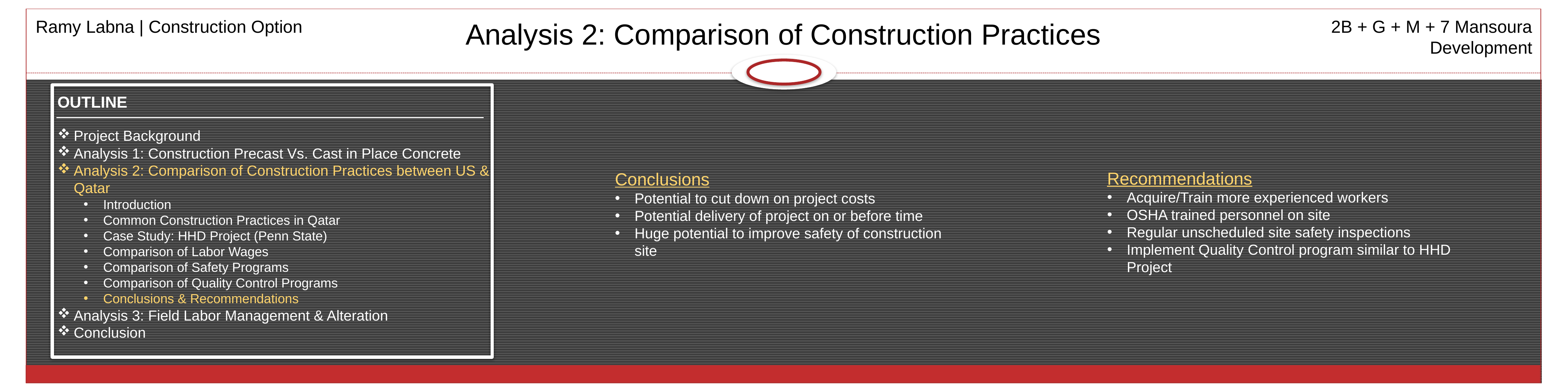

Ramy Labna | Construction Option
Analysis 2: Comparison of Construction Practices
2B + G + M + 7 Mansoura Development

OUTLINE

Project Background
Analysis 1: Construction Precast Vs. Cast in Place Concrete
Analysis 2: Comparison of Construction Practices between US & Qatar
Introduction
Common Construction Practices in Qatar
Case Study: HHD Project (Penn State)
Comparison of Labor Wages
Comparison of Safety Programs
Comparison of Quality Control Programs
Conclusions & Recommendations
Analysis 3: Field Labor Management & Alteration
Conclusion

Conclusions
Potential to cut down on project costs
Potential delivery of project on or before time
Huge potential to improve safety of construction site

Recommendations
Acquire/Train more experienced workers
OSHA trained personnel on site
Regular unscheduled site safety inspections
Implement Quality Control program similar to HHD Project